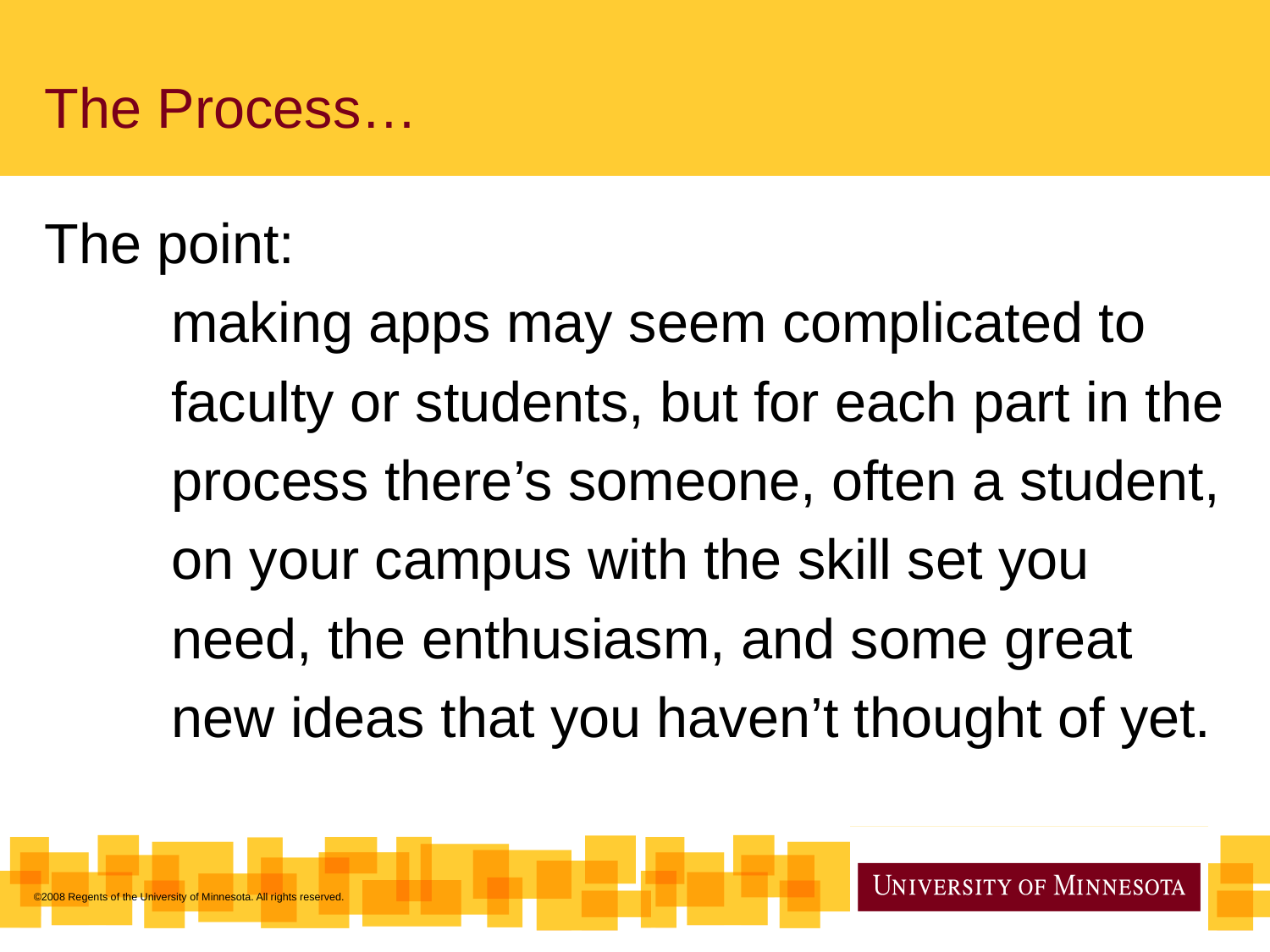

# The Process…
The point:
	making apps may seem complicated to
 	faculty or students, but for each part in the
 	process there’s someone, often a student,
	on your campus with the skill set you
 	need, the enthusiasm, and some great
	new ideas that you haven’t thought of yet.

©2008 Regents of the University of Minnesota. All rights reserved.